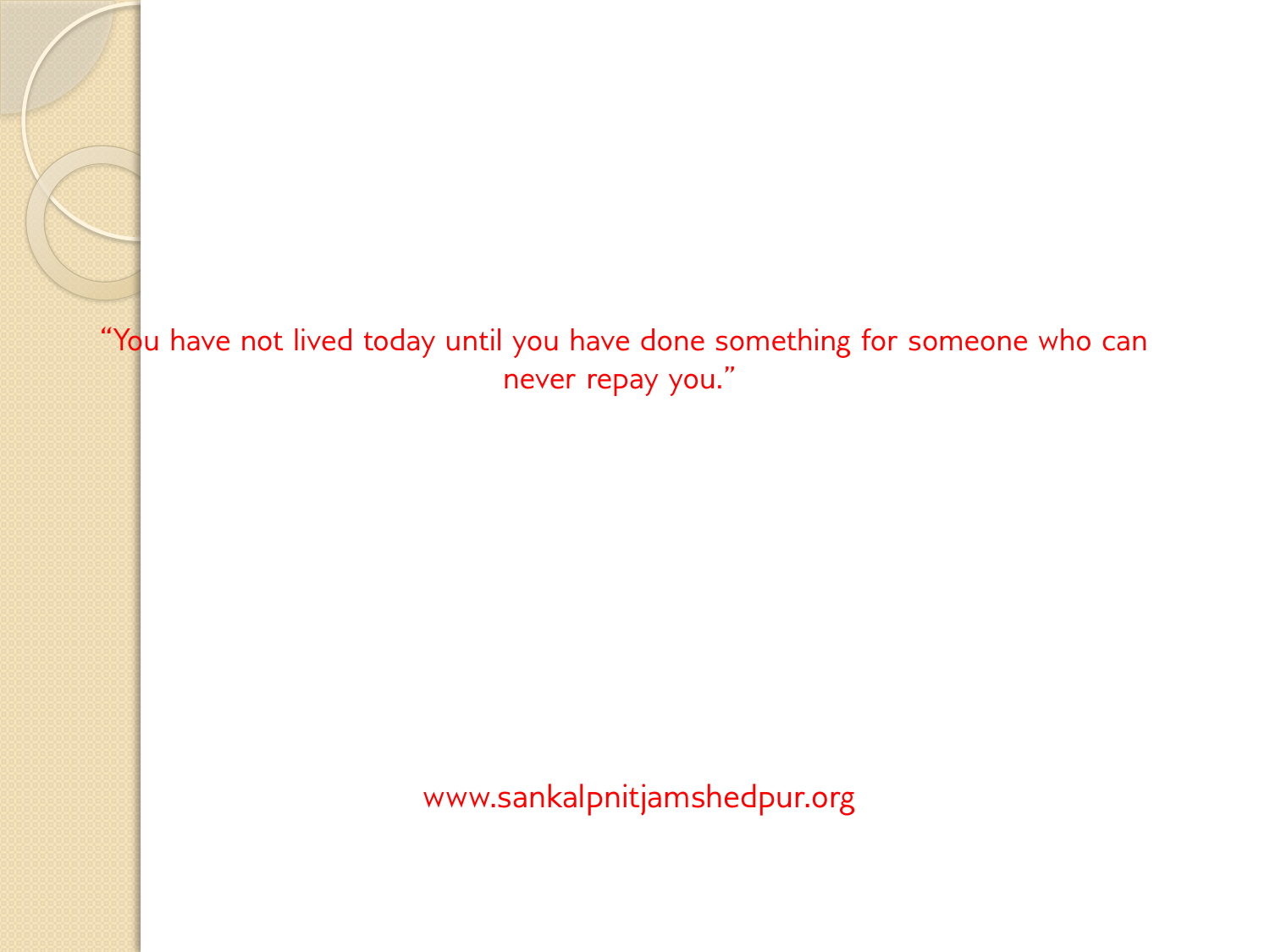

# “You have not lived today until you have done something for someone who can never repay you.”

www.sankalpnitjamshedpur.org